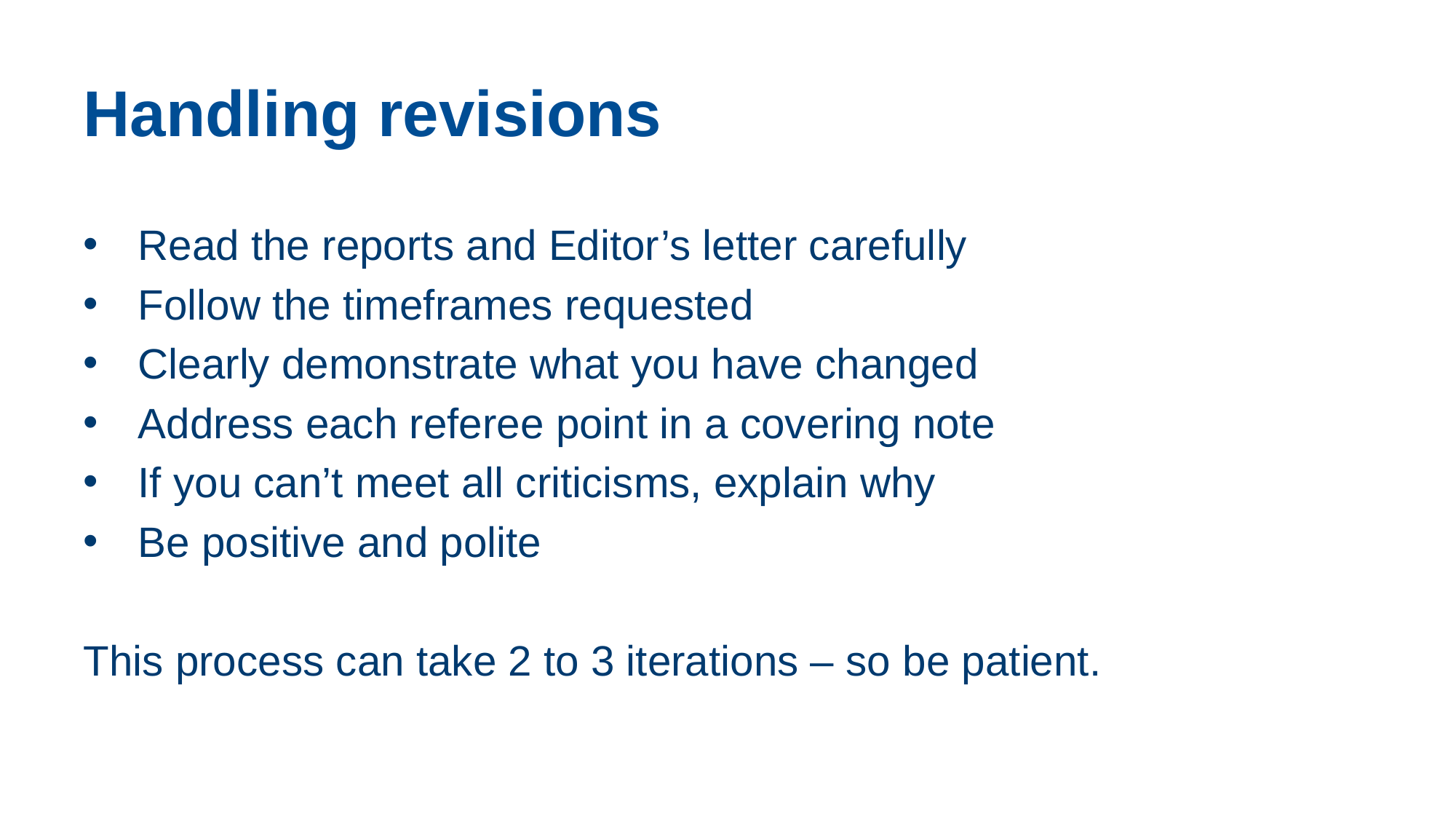

# Handling revisions
Read the reports and Editor’s letter carefully
Follow the timeframes requested
Clearly demonstrate what you have changed
Address each referee point in a covering note
If you can’t meet all criticisms, explain why
Be positive and polite

This process can take 2 to 3 iterations – so be patient.